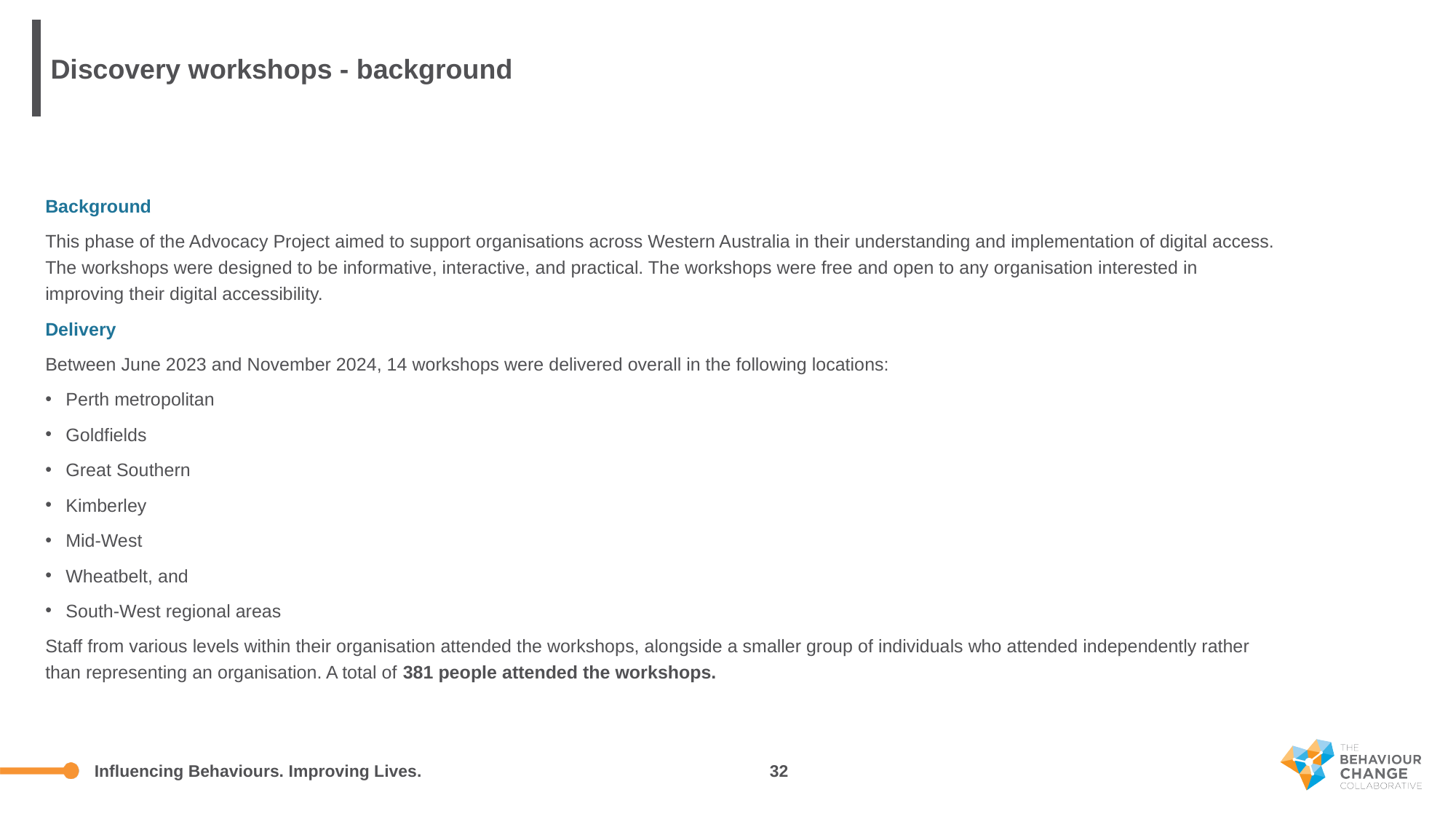

Discovery workshops - background
Background
This phase of the Advocacy Project aimed to support organisations across Western Australia in their understanding and implementation of digital access. The workshops were designed to be informative, interactive, and practical. The workshops were free and open to any organisation interested in improving their digital accessibility.
Delivery
Between June 2023 and November 2024, 14 workshops were delivered overall in the following locations:
Perth metropolitan
Goldfields
Great Southern
Kimberley
Mid-West
Wheatbelt, and
South-West regional areas
Staff from various levels within their organisation attended the workshops, alongside a smaller group of individuals who attended independently rather than representing an organisation. A total of 381 people attended the workshops.

32